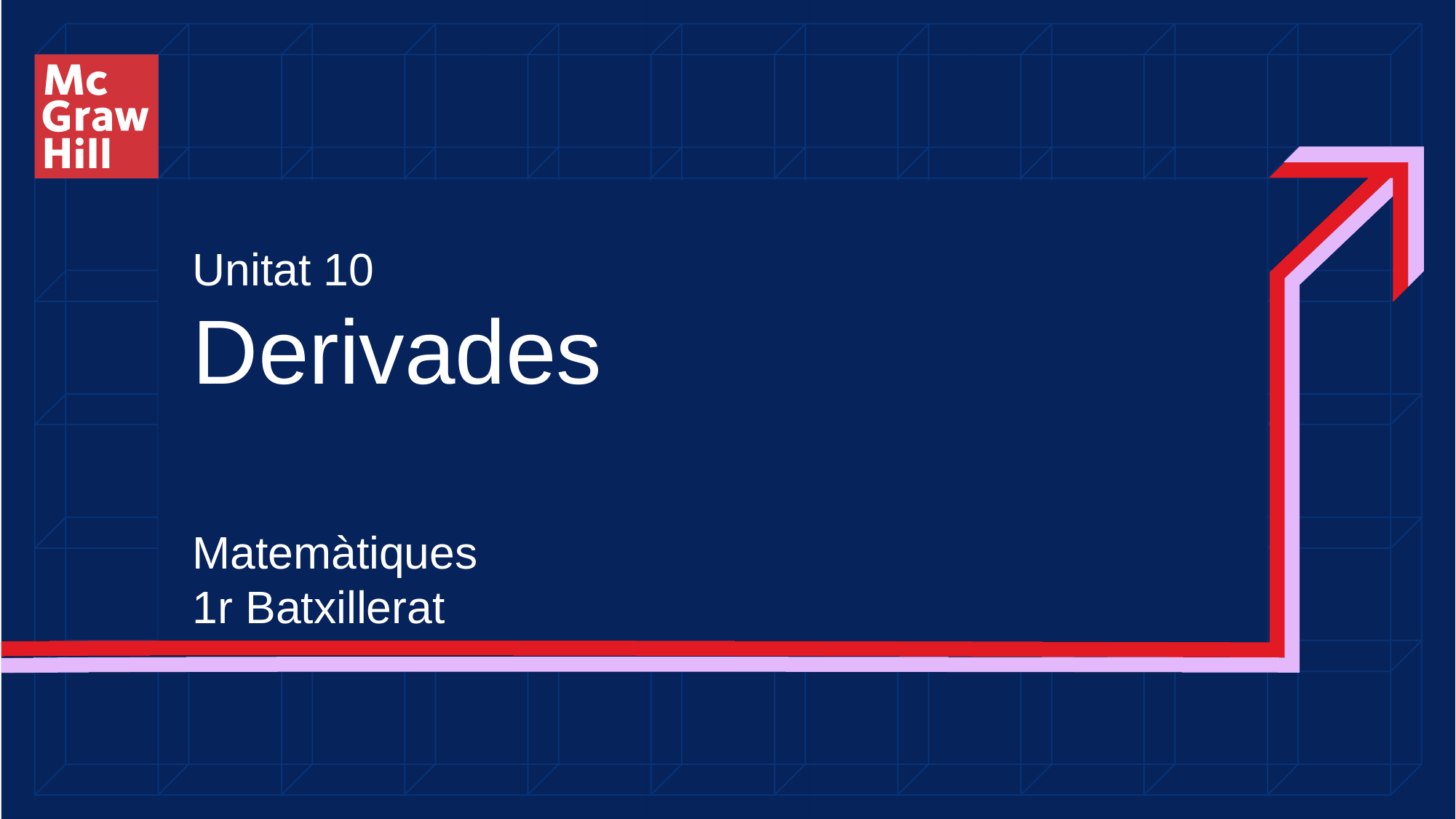

Unitat 10
# Derivades
Matemàtiques
1r Batxillerat